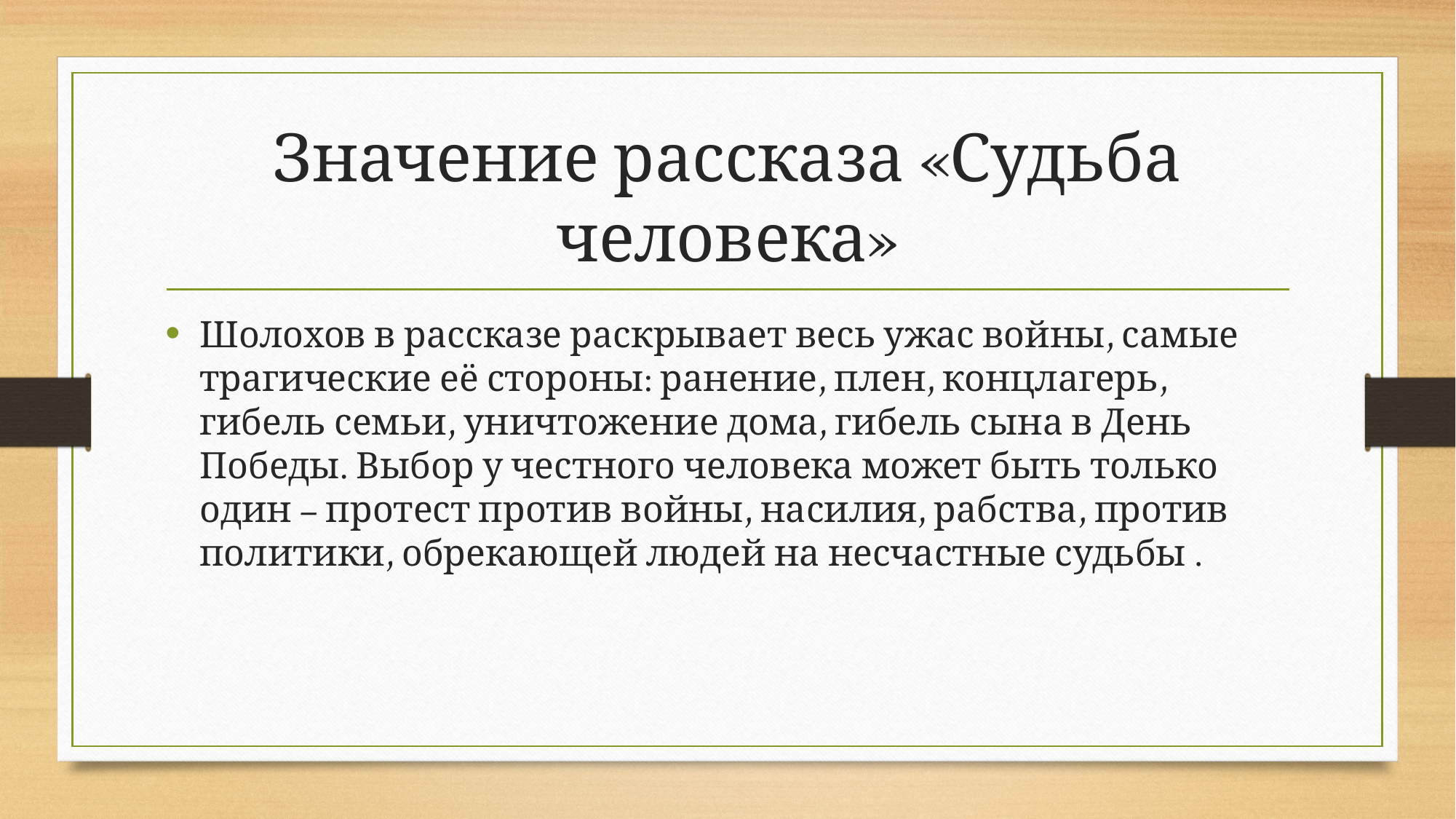

# Значение рассказа «Судьба человека»
Шолохов в рассказе раскрывает весь ужас войны, самые трагические её стороны: ранение, плен, концлагерь, гибель семьи, уничтожение дома, гибель сына в День Победы. Выбор у честного человека может быть только один – протест против войны, насилия, рабства, против политики, обрекающей людей на несчастные судьбы .